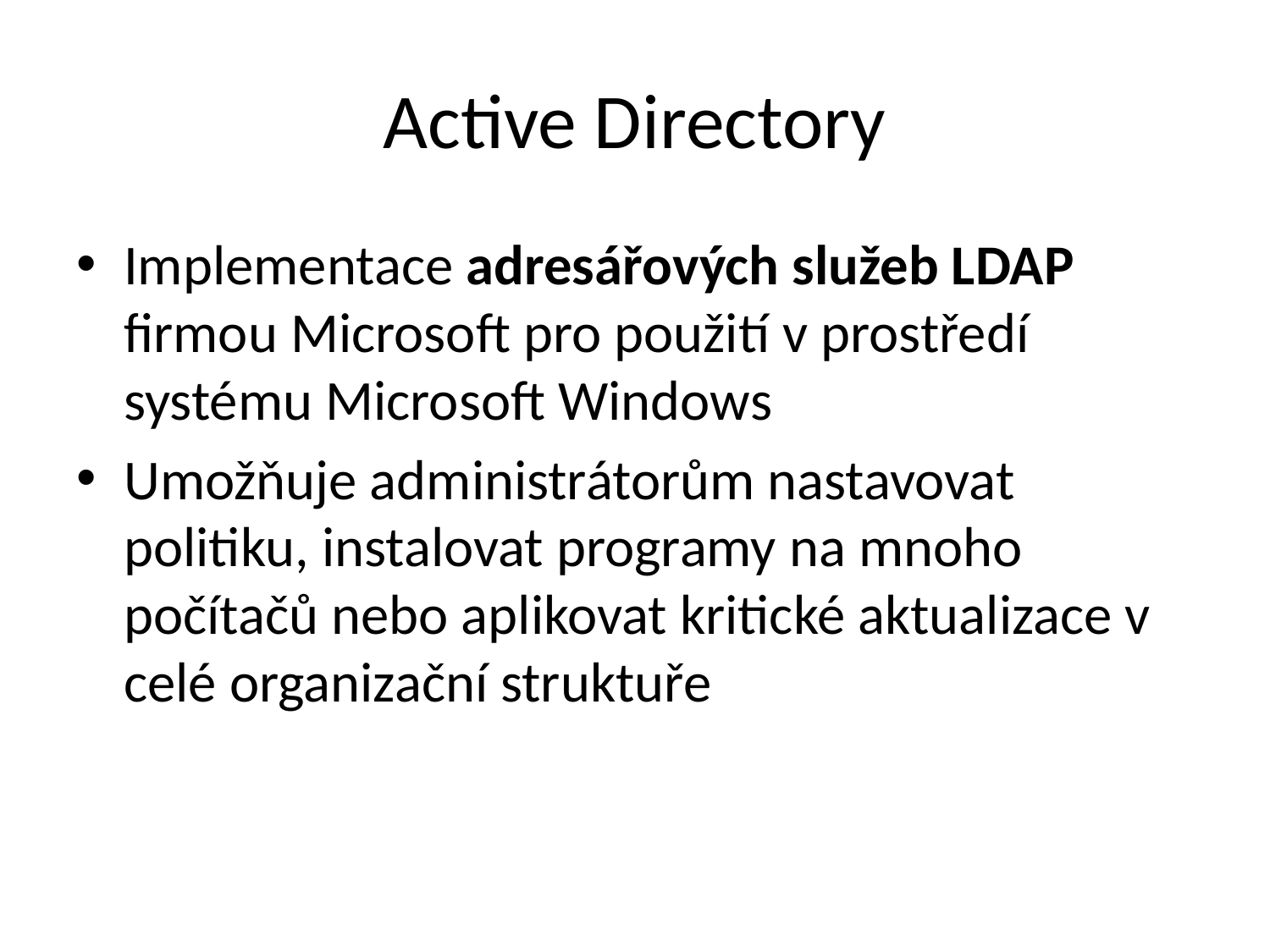

# Active Directory
Implementace adresářových služeb LDAP firmou Microsoft pro použití v prostředí systému Microsoft Windows
Umožňuje administrátorům nastavovat politiku, instalovat programy na mnoho počítačů nebo aplikovat kritické aktualizace v celé organizační struktuře